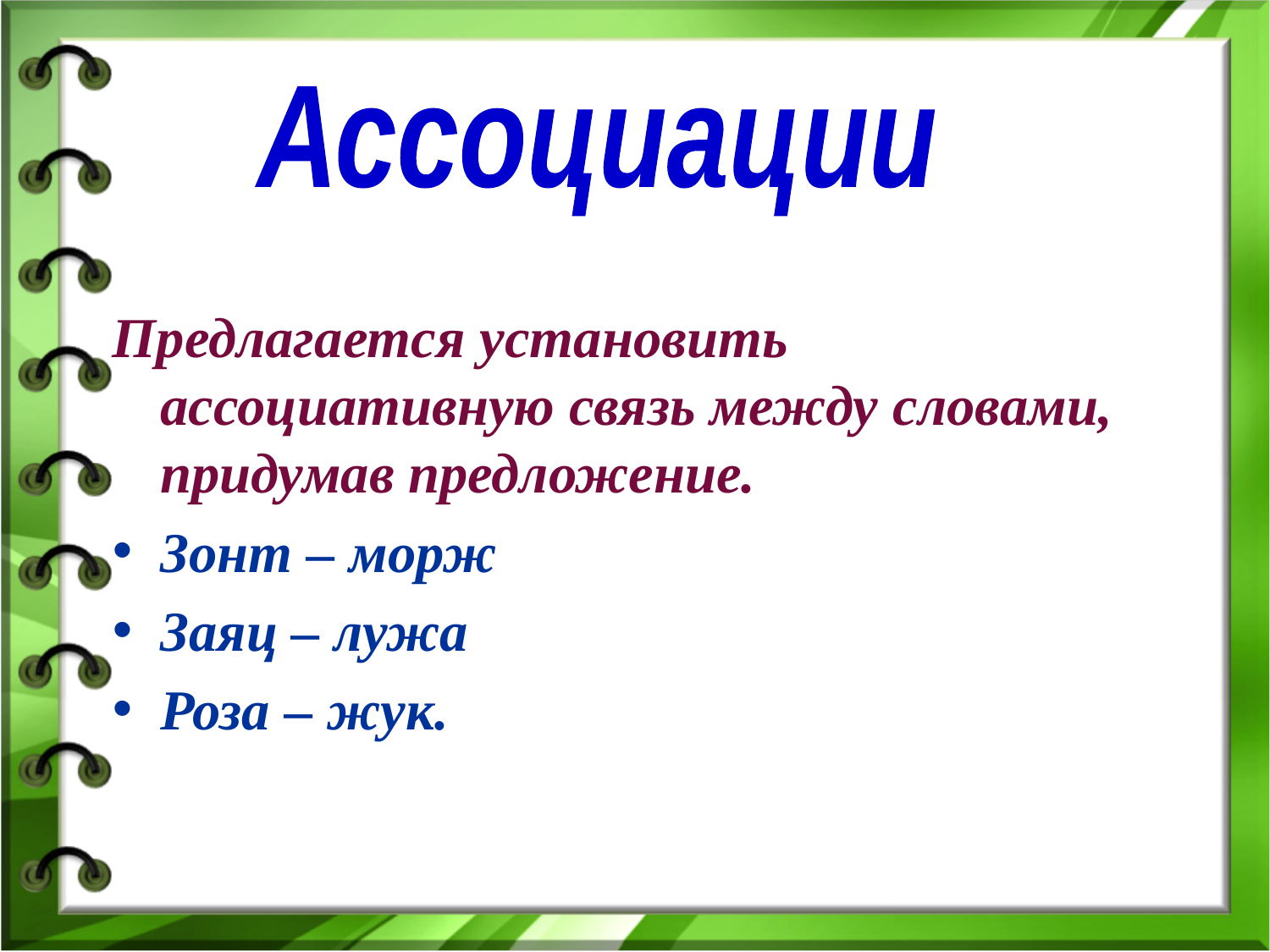

Ассоциации

Предлагается установить ассоциативную связь между словами, придумав предложение.
Зонт – морж
Заяц – лужа
Роза – жук.